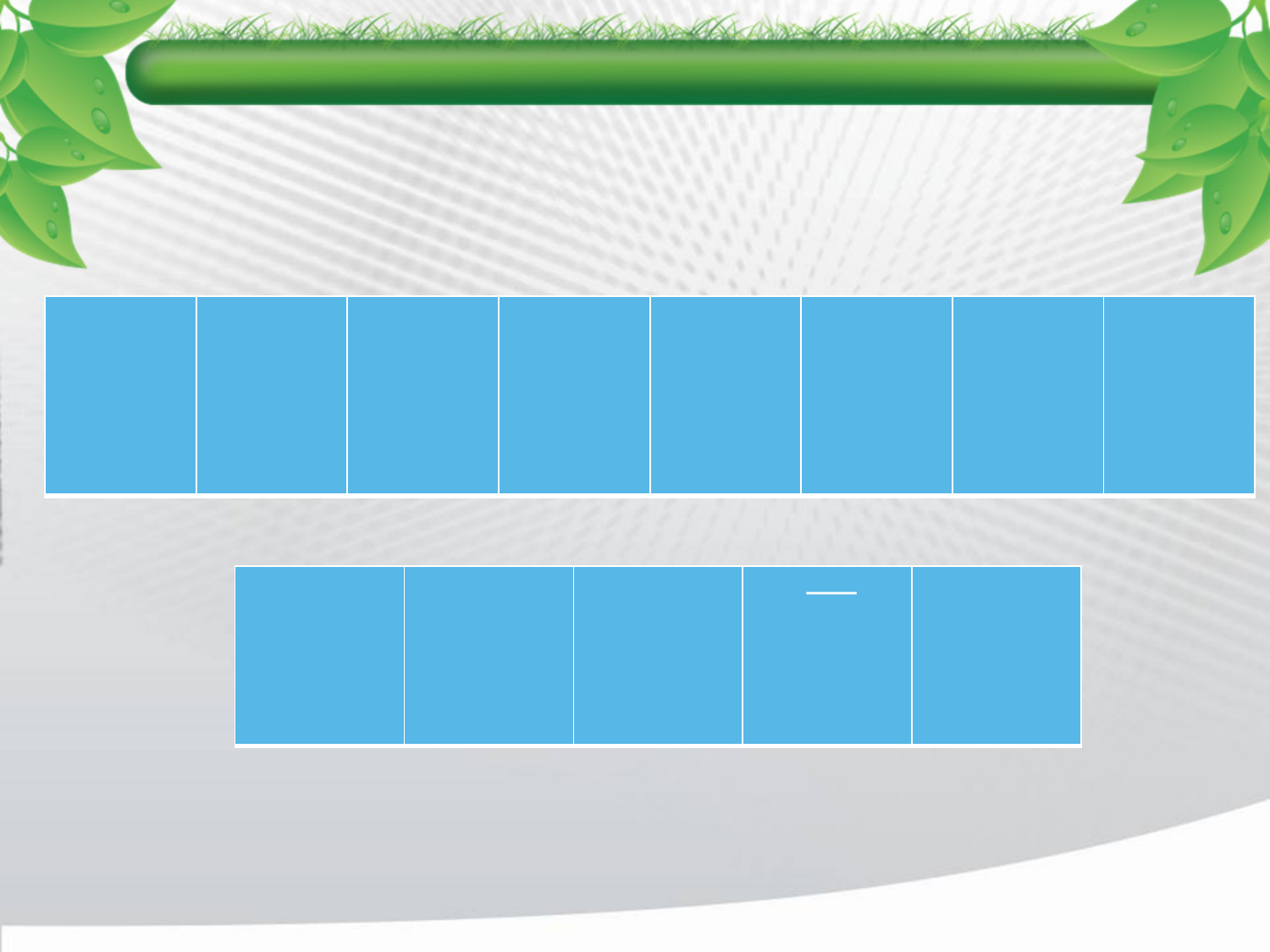

| М | А | Ш | И | Н | Н | О | Е |
| --- | --- | --- | --- | --- | --- | --- | --- |

| М | А | С | Л | О |
| --- | --- | --- | --- | --- |